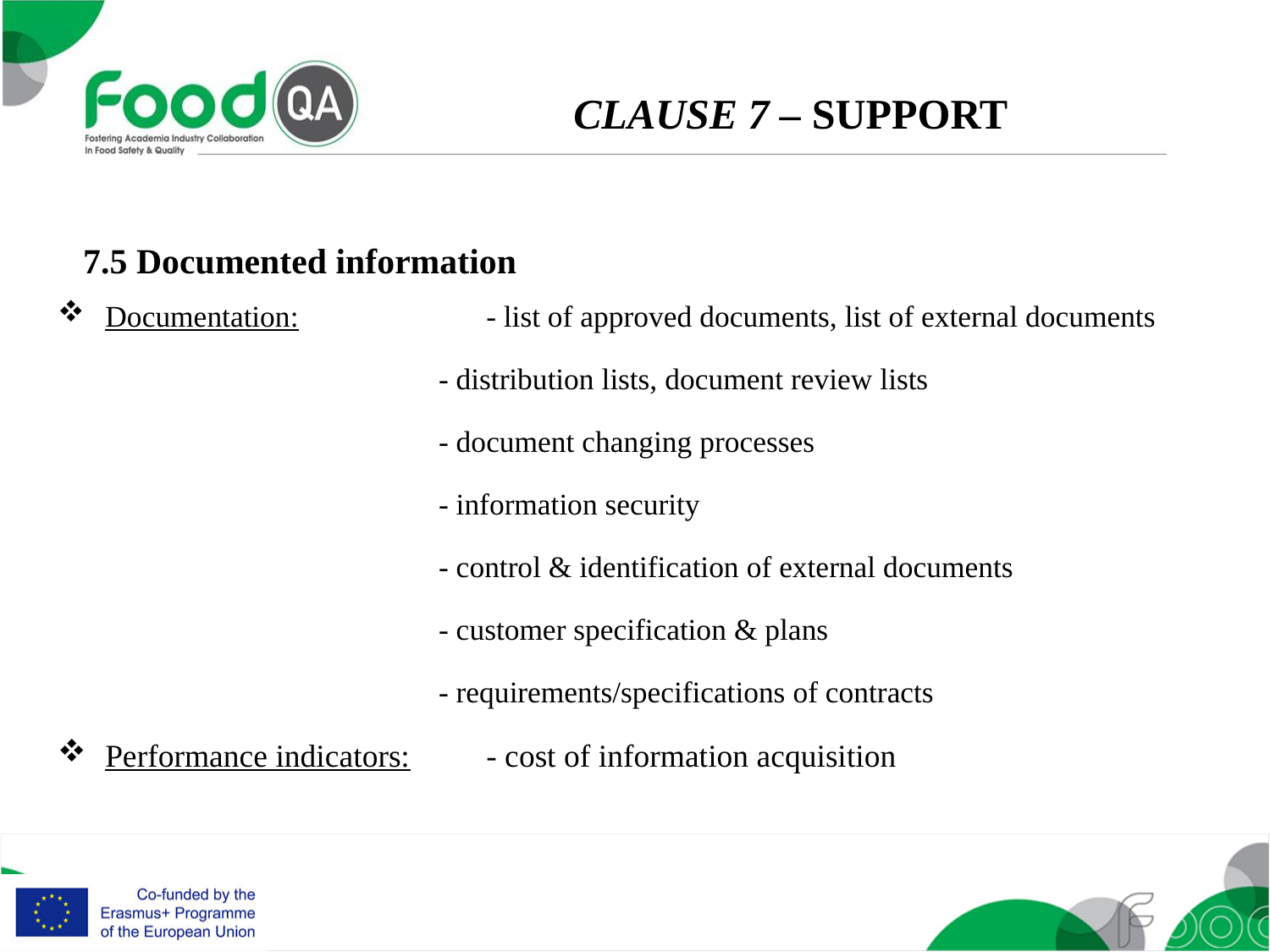

CLAUSE 7 – SUPPORT
7.5 Documented information
Documentation: 		- list of approved documents, list of external documents
			- distribution lists, document review lists
			- document changing processes
			- information security
			- control & identification of external documents
			- customer specification & plans
			- requirements/specifications of contracts
Performance indicators:	- cost of information acquisition